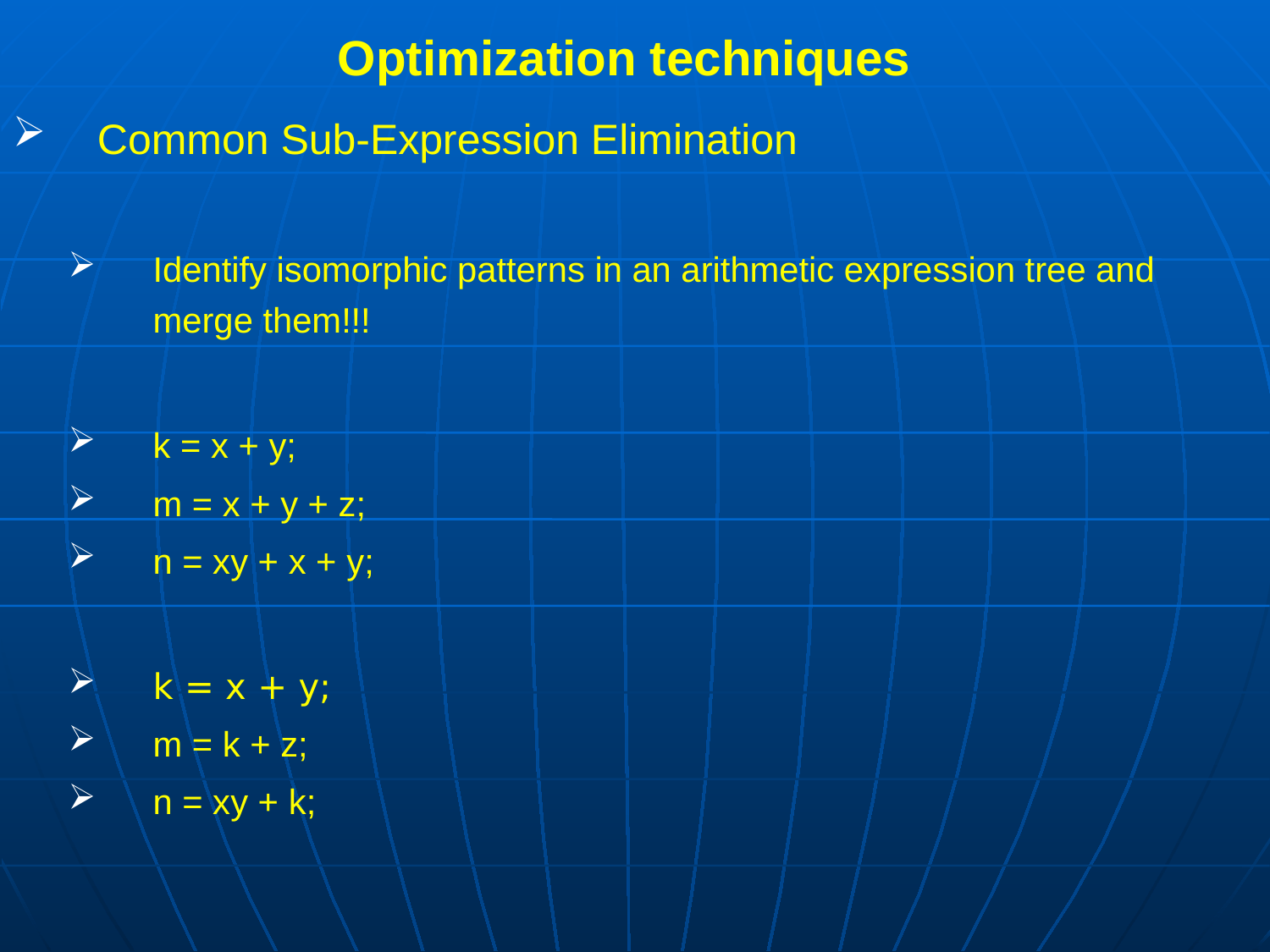

# Optimization techniques
Common Sub-Expression Elimination

Identify isomorphic patterns in an arithmetic expression tree and merge them!!!

k = x + y;
m = x + y + z;
n = xy + x + y;

k = x + y;
m = k + z;
n = xy + k;